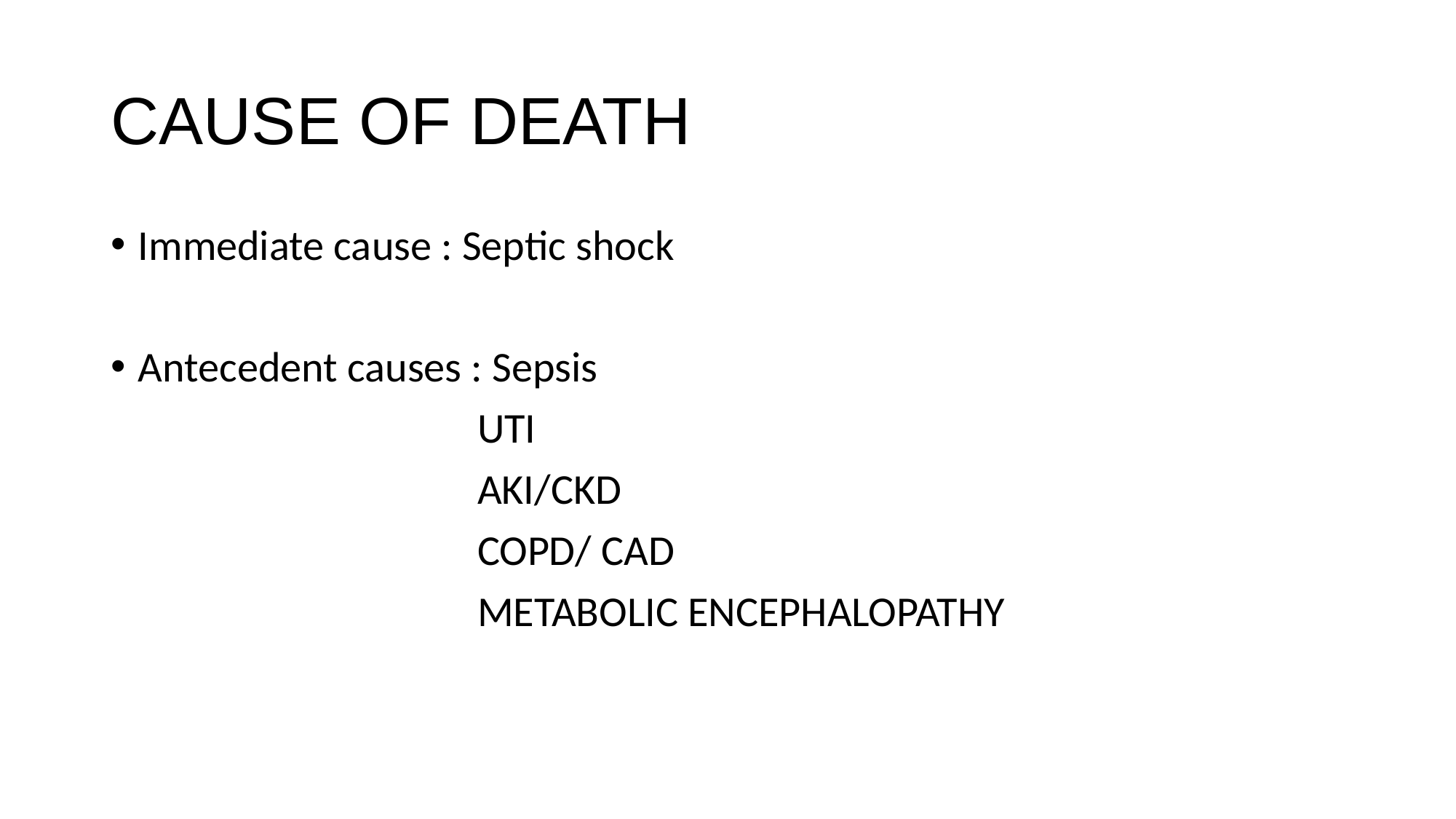

# CAUSE OF DEATH
Immediate cause : Septic shock

Antecedent causes : Sepsis
                                      UTI
                                      AKI/CKD
                                      COPD/ CAD
                                      METABOLIC ENCEPHALOPATHY